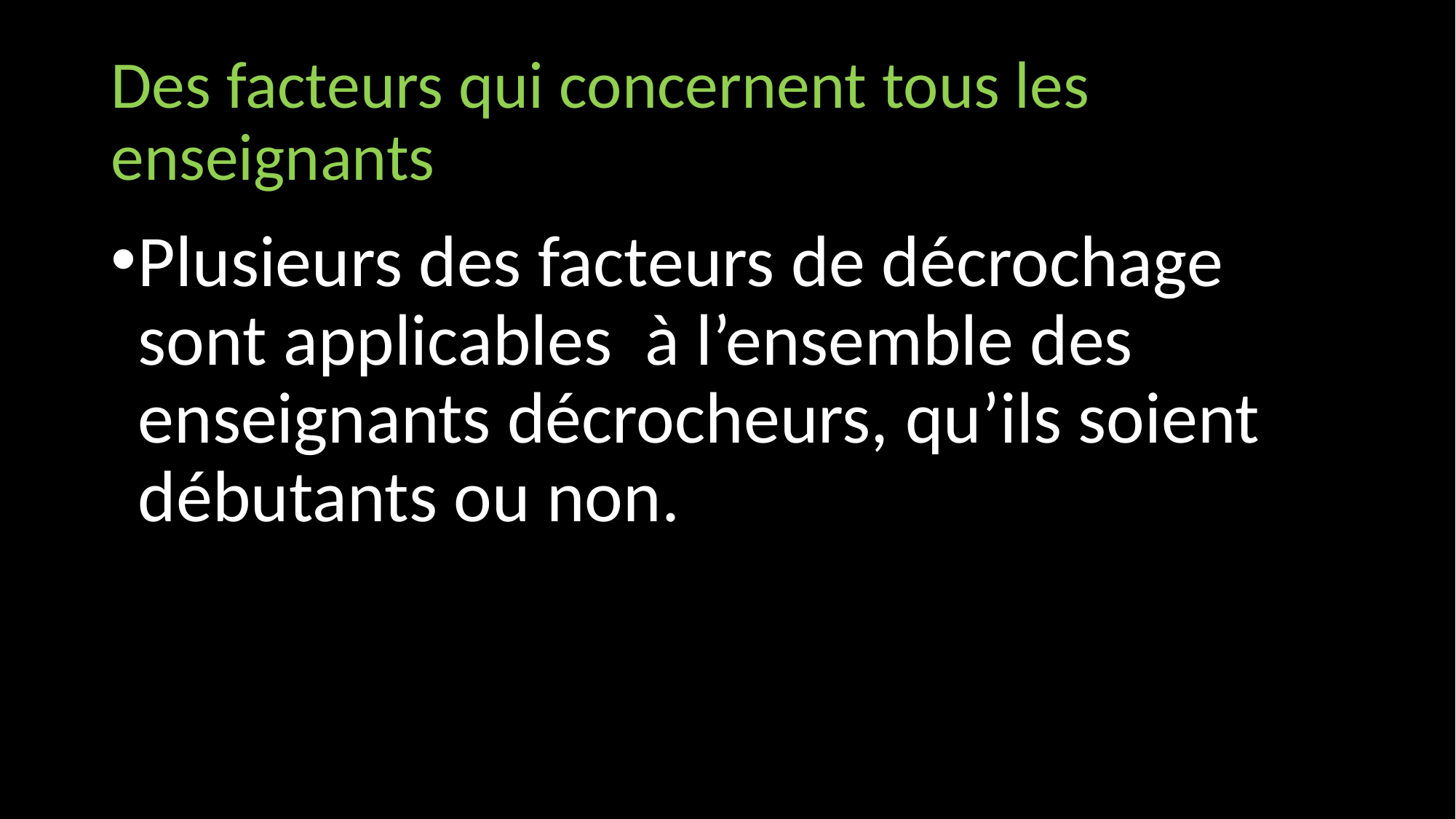

# Des facteurs qui concernent tous les enseignants
Plusieurs des facteurs de décrochage  sont applicables  à l’ensemble des enseignants décrocheurs, qu’ils soient débutants ou non.